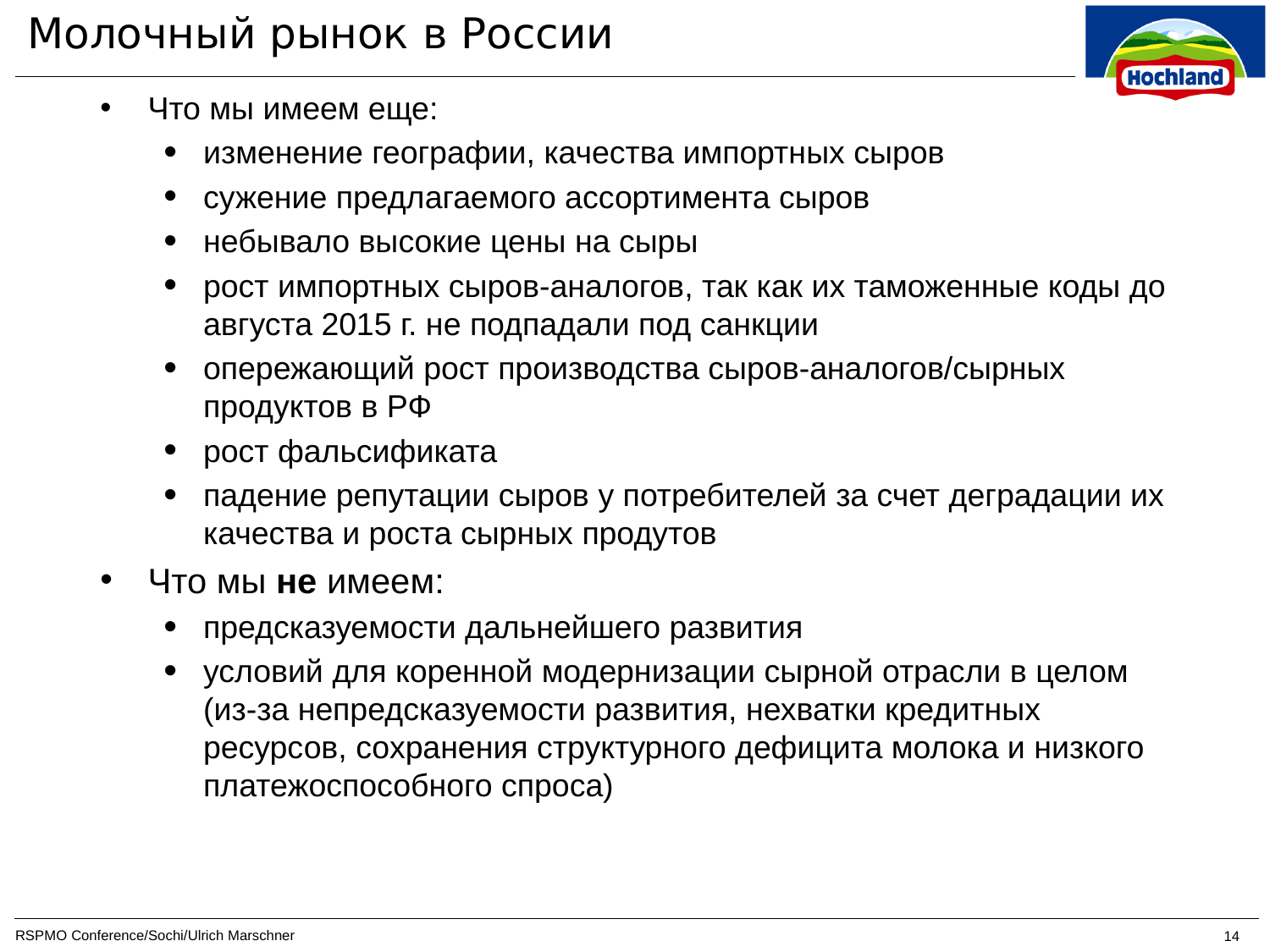

# Молочный рынок в России
Что мы имеем еще:
изменение географии, качества импортных сыров
сужение предлагаемого ассортимента сыров
небывало высокие цены на сыры
рост импортных сыров-аналогов, так как их таможенные коды до августа 2015 г. не подпадали под санкции
опережающий рост производства сыров-аналогов/сырных продуктов в РФ
рост фальсификата
падение репутации сыров у потребителей за счет деградации их качества и роста сырных продутов
Что мы не имеем:
предсказуемости дальнейшего развития
условий для коренной модернизации сырной отрасли в целом (из-за непредсказуемости развития, нехватки кредитных ресурсов, сохранения структурного дефицита молока и низкого платежоспособного спроса)
RSPMO Conference/Sochi/Ulrich Marschner
14